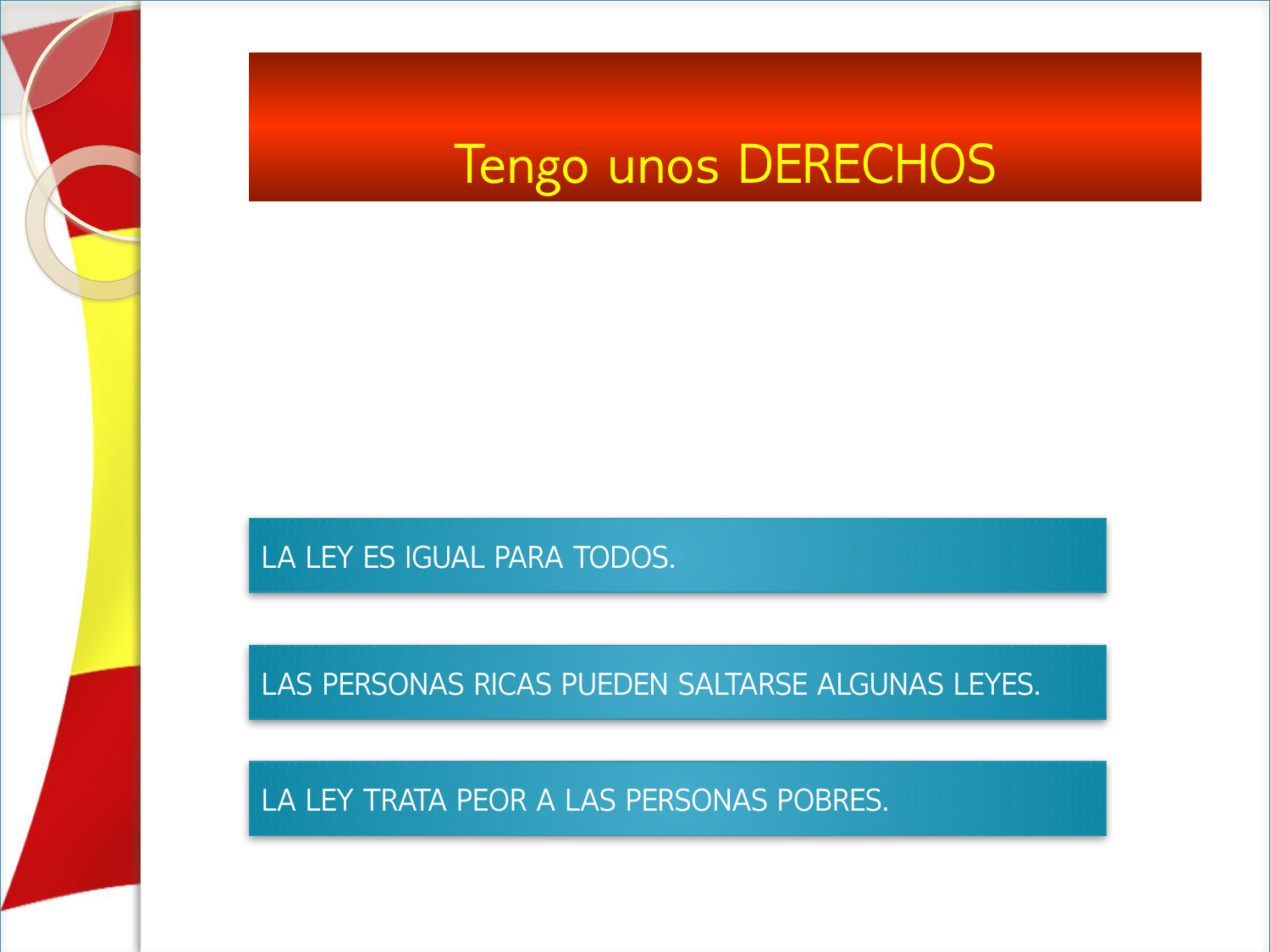

Tengo unos DERECHOS
LA LEY ES IGUAL PARA TODOS.
LAS PERSONAS RICAS PUEDEN SALTARSE ALGUNAS LEYES.
LA LEY TRATA PEOR A LAS PERSONAS POBRES.